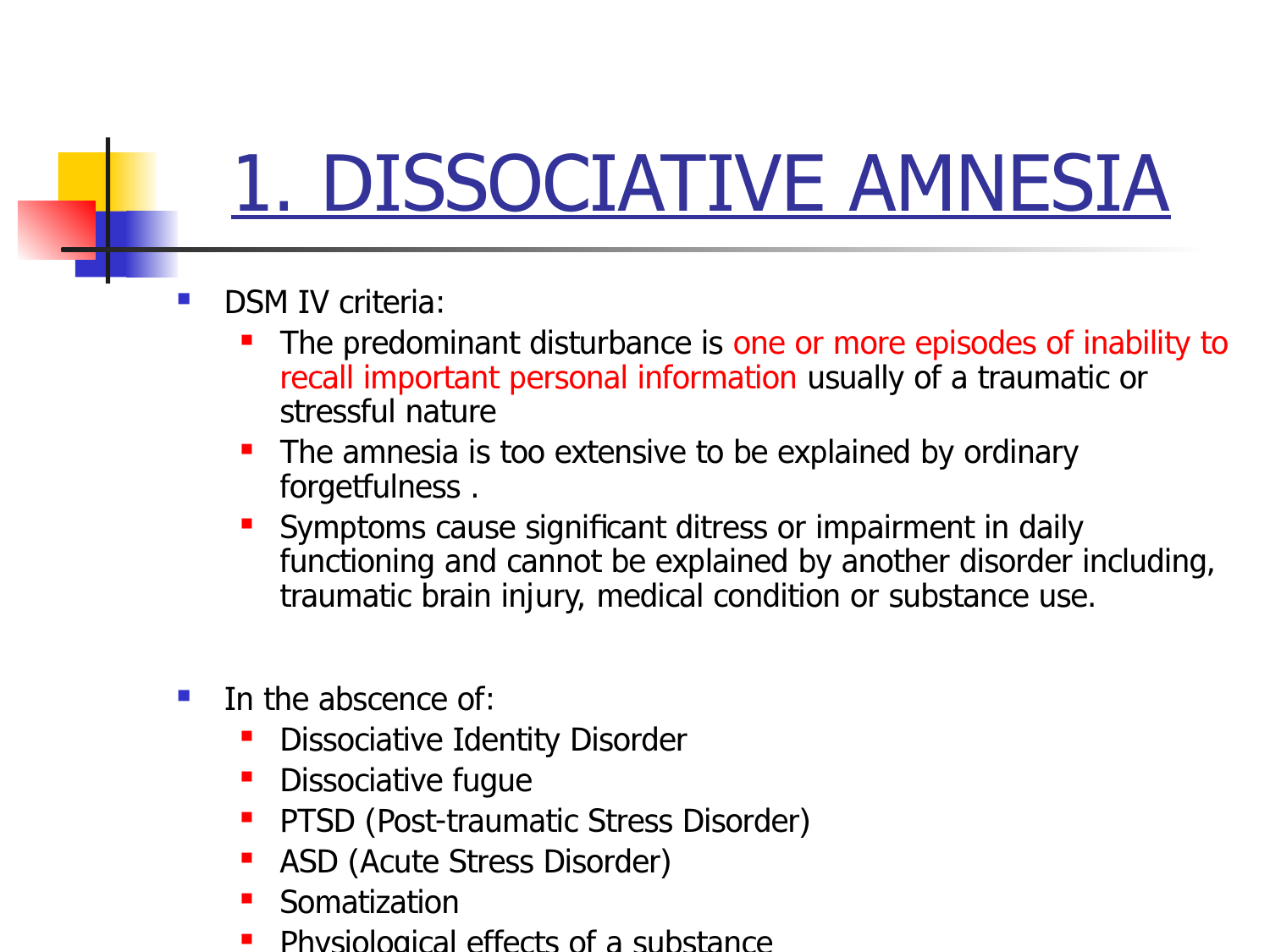

# 1. DISSOCIATIVE AMNESIA
DSM IV criteria:
The predominant disturbance is one or more episodes of inability to recall important personal information usually of a traumatic or stressful nature
The amnesia is too extensive to be explained by ordinary forgetfulness .
Symptoms cause significant ditress or impairment in daily functioning and cannot be explained by another disorder including, traumatic brain injury, medical condition or substance use.

In the abscence of:
Dissociative Identity Disorder
Dissociative fugue
PTSD (Post-traumatic Stress Disorder)
ASD (Acute Stress Disorder)
Somatization
Physiological effects of a substance
Neurological or other general medical condition.